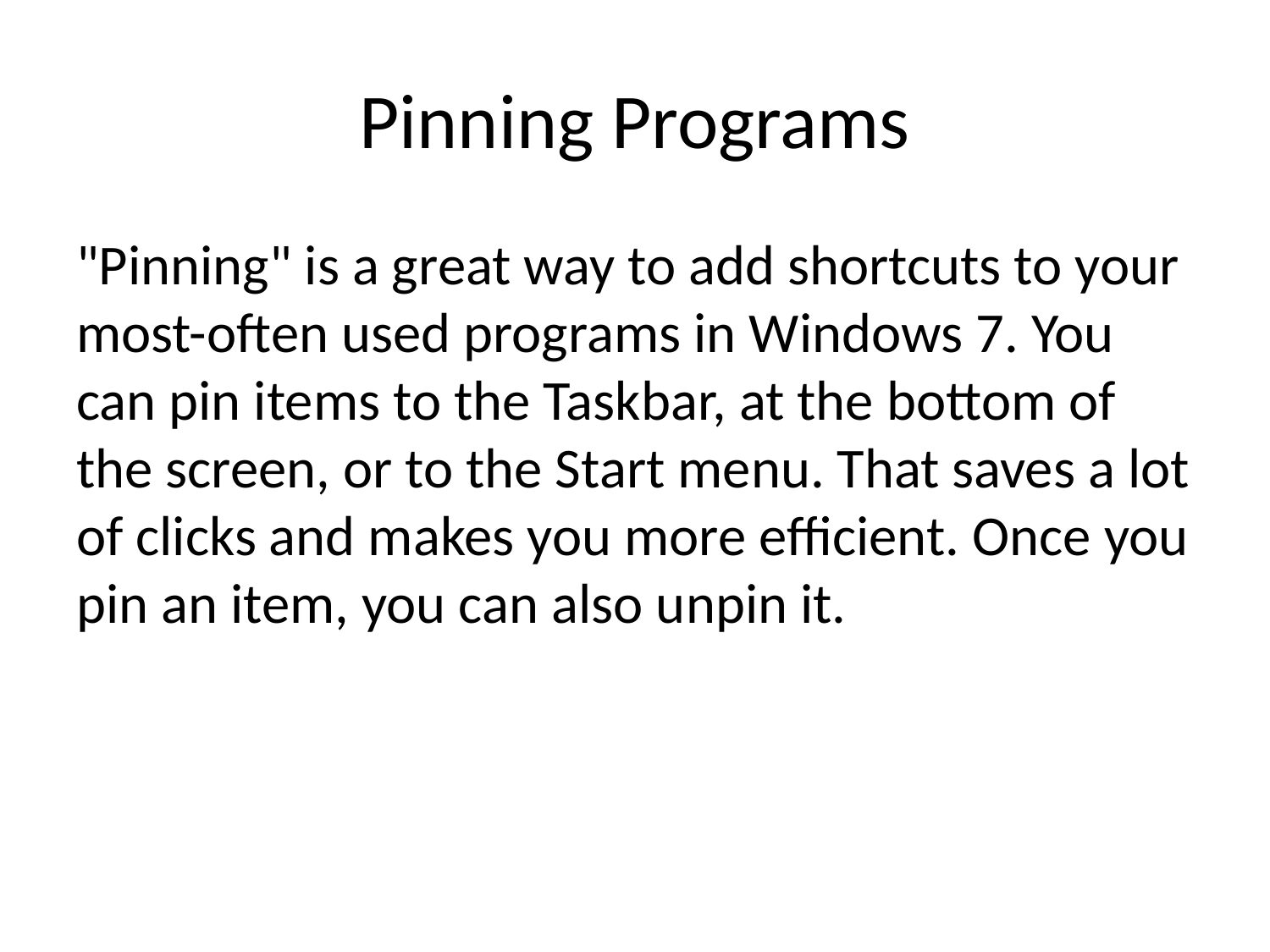

# Pinning Programs
"Pinning" is a great way to add shortcuts to your most-often used programs in Windows 7. You can pin items to the Taskbar, at the bottom of the screen, or to the Start menu. That saves a lot of clicks and makes you more efficient. Once you pin an item, you can also unpin it.